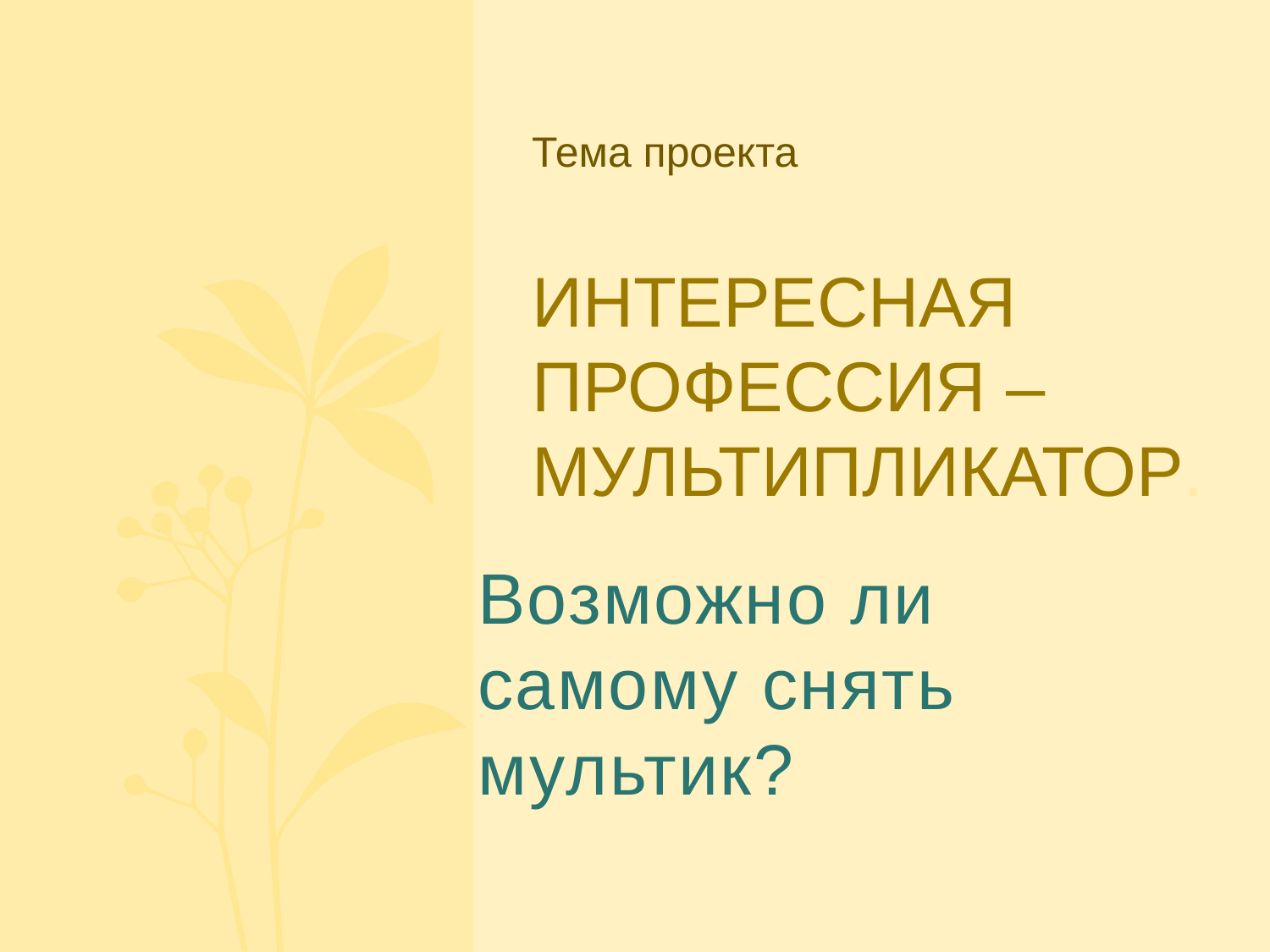

Тема проекта
# Интересная профессия – мультипликатор.
Возможно ли самому снять мультик?